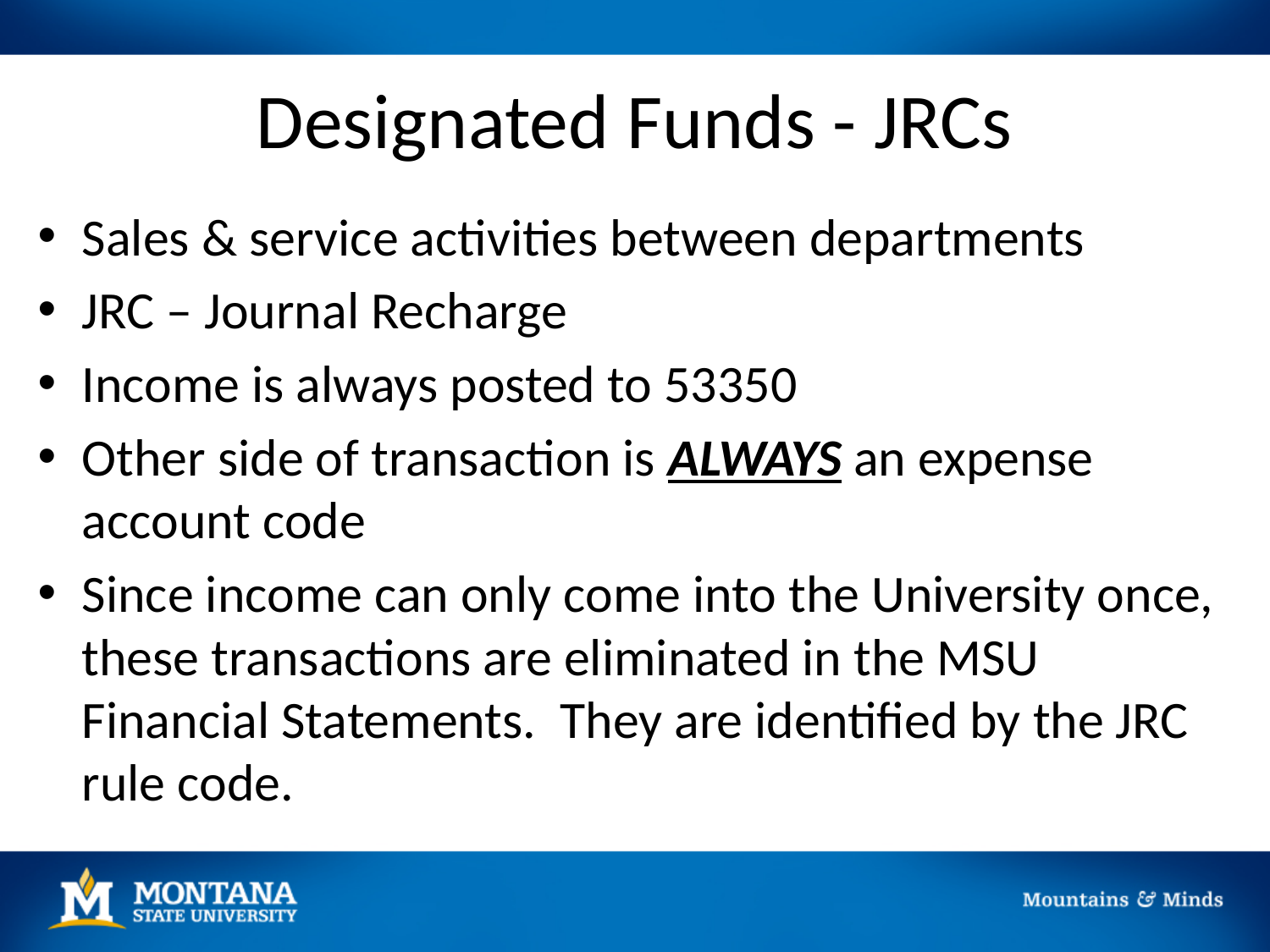

# Designated Funds - JRCs
Sales & service activities between departments
JRC – Journal Recharge
Income is always posted to 53350
Other side of transaction is ALWAYS an expense account code
Since income can only come into the University once, these transactions are eliminated in the MSU Financial Statements.  They are identified by the JRC rule code.